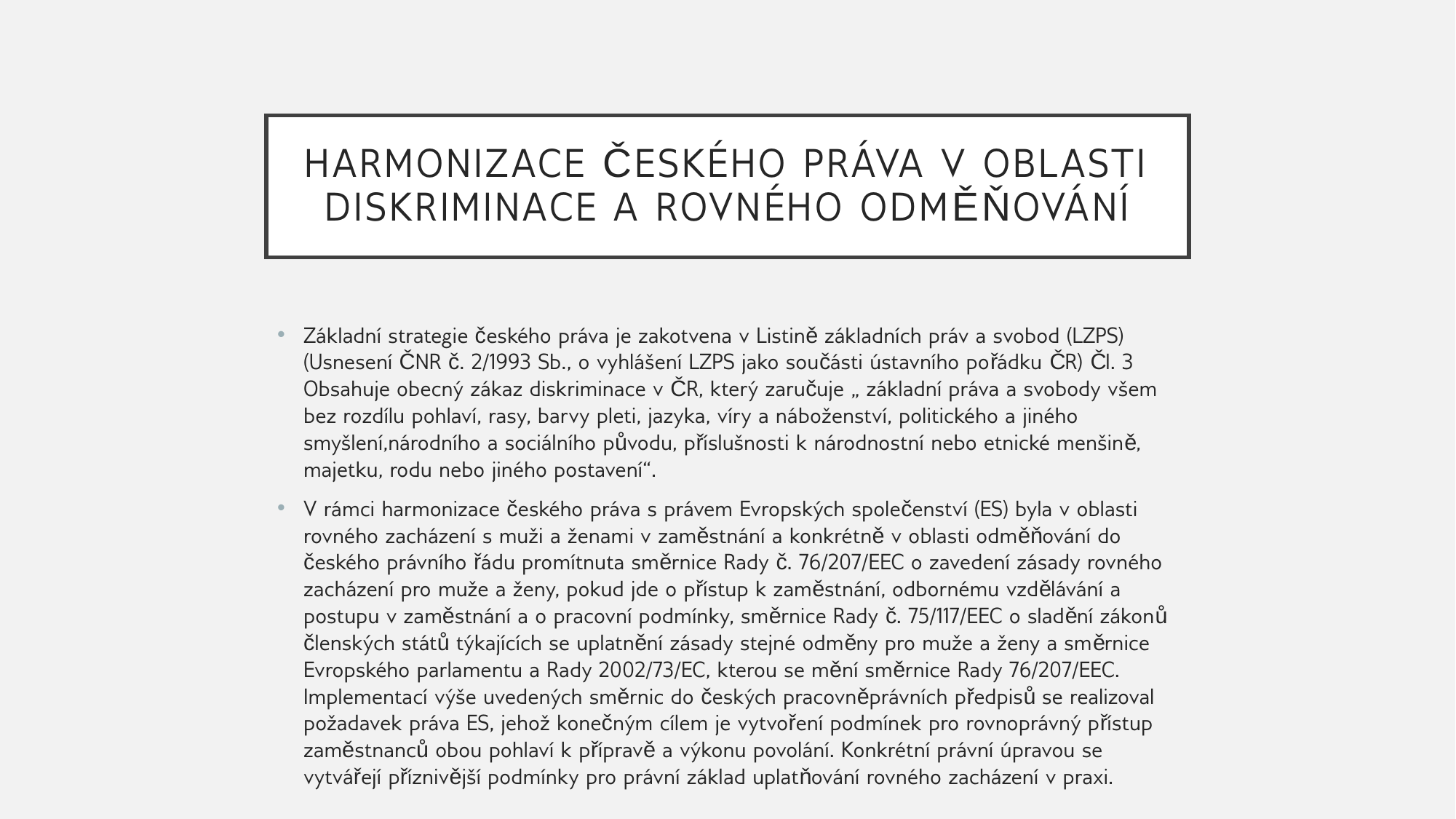

# Harmonizace českého práva v oblasti diskriminace a rovného odměňování
Základní strategie českého práva je zakotvena v Listině základních práv a svobod (LZPS) (Usnesení ČNR č. 2/1993 Sb., o vyhlášení LZPS jako součásti ústavního pořádku ČR) Čl. 3 Obsahuje obecný zákaz diskriminace v ČR, který zaručuje „ základní práva a svobody všem bez rozdílu pohlaví, rasy, barvy pleti, jazyka, víry a náboženství, politického a jiného smyšlení,národního a sociálního původu, příslušnosti k národnostní nebo etnické menšině, majetku, rodu nebo jiného postavení“.
V rámci harmonizace českého práva s právem Evropských společenství (ES) byla v oblasti rovného zacházení s muži a ženami v zaměstnání a konkrétně v oblasti odměňování do českého právního řádu promítnuta směrnice Rady č. 76/207/EEC o zavedení zásady rovného zacházení pro muže a ženy, pokud jde o přístup k zaměstnání, odbornému vzdělávání a postupu v zaměstnání a o pracovní podmínky, směrnice Rady č. 75/117/EEC o sladění zákonů členských států týkajících se uplatnění zásady stejné odměny pro muže a ženy a směrnice Evropského parlamentu a Rady 2002/73/EC, kterou se mění směrnice Rady 76/207/EEC. Implementací výše uvedených směrnic do českých pracovněprávních předpisů se realizoval požadavek práva ES, jehož konečným cílem je vytvoření podmínek pro rovnoprávný přístup zaměstnanců obou pohlaví k přípravě a výkonu povolání. Konkrétní právní úpravou se vytvářejí příznivější podmínky pro právní základ uplatňování rovného zacházení v praxi.